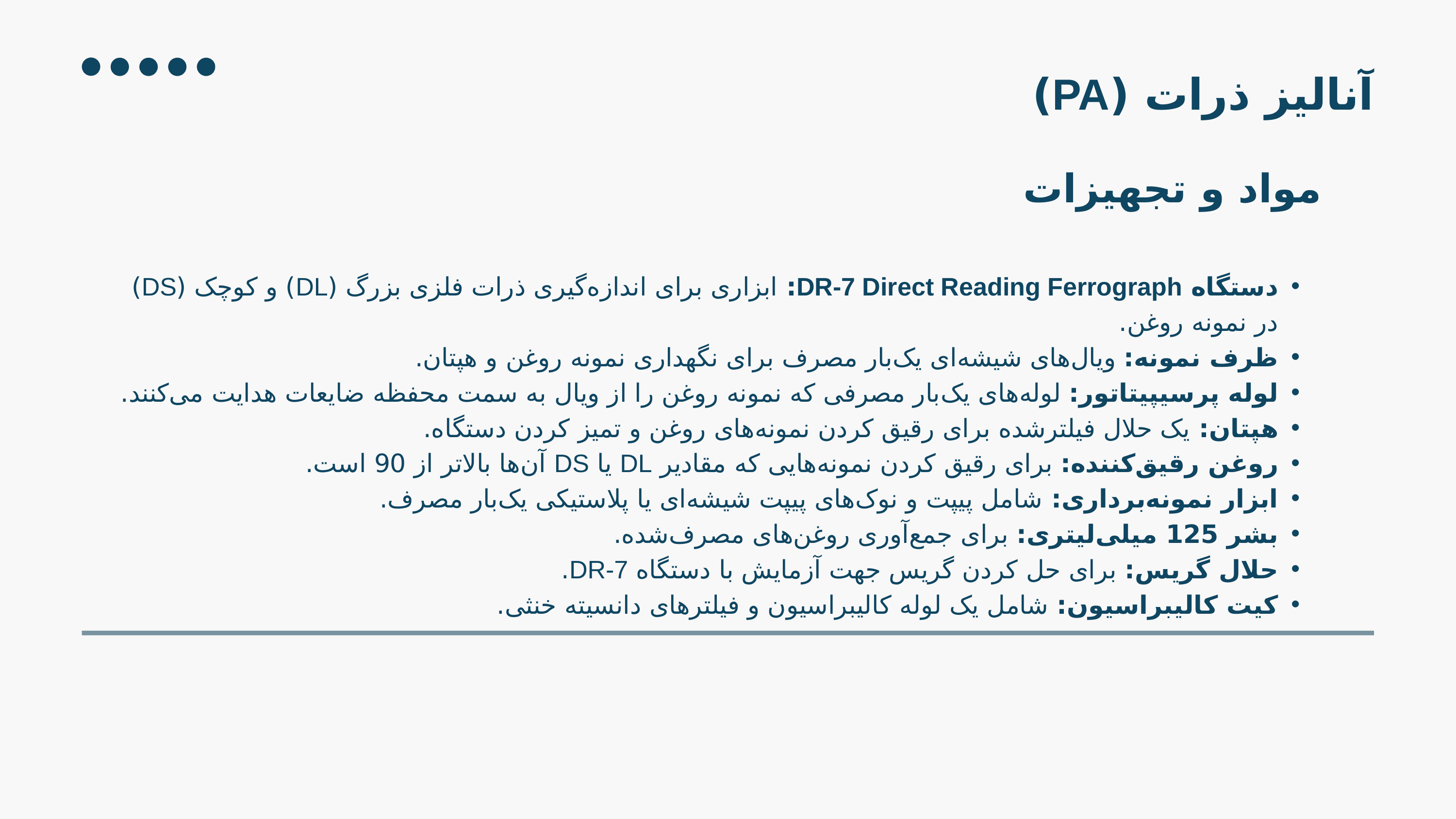

آنالیز ذرات (PA)

مواد و تجهیزات

دستگاه DR-7 Direct Reading Ferrograph: ابزاری برای اندازه‌گیری ذرات فلزی بزرگ (DL) و کوچک (DS) در نمونه روغن.
ظرف نمونه: ویال‌های شیشه‌ای یک‌بار مصرف برای نگهداری نمونه روغن و هپتان.
لوله پرسیپیتاتور: لوله‌های یک‌بار مصرفی که نمونه روغن را از ویال به سمت محفظه ضایعات هدایت می‌کنند.
هپتان: یک حلال فیلترشده برای رقیق کردن نمونه‌های روغن و تمیز کردن دستگاه.
روغن رقیق‌کننده: برای رقیق کردن نمونه‌هایی که مقادیر DL یا DS آن‌ها بالاتر از 90 است.
ابزار نمونه‌برداری: شامل پیپت و نوک‌های پیپت شیشه‌ای یا پلاستیکی یک‌بار مصرف.
بشر 125 میلی‌لیتری: برای جمع‌آوری روغن‌های مصرف‌شده.
حلال گریس: برای حل کردن گریس جهت آزمایش با دستگاه DR-7.
کیت کالیبراسیون: شامل یک لوله کالیبراسیون و فیلترهای دانسیته خنثی.